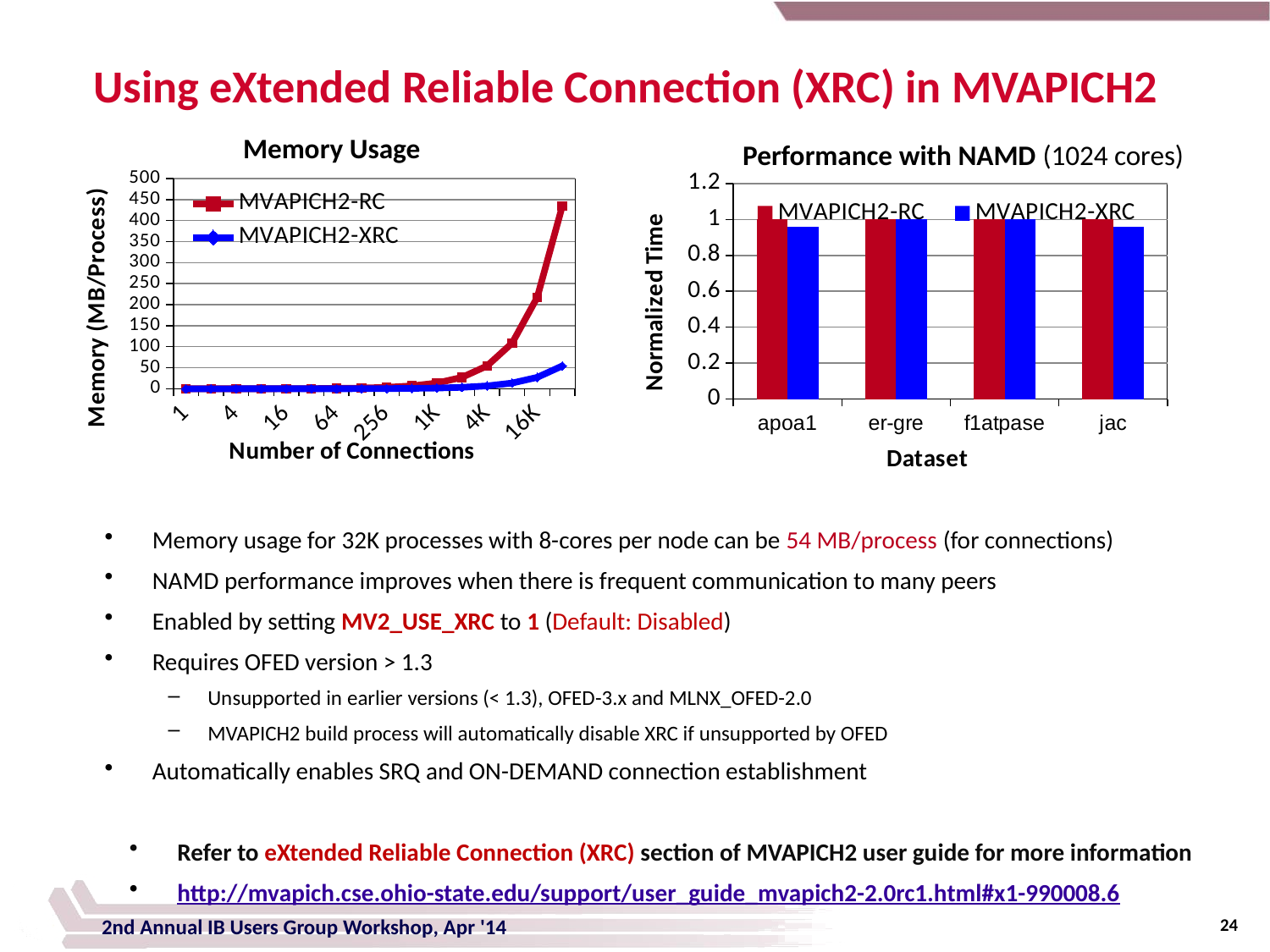

# Using eXtended Reliable Connection (XRC) in MVAPICH2
Memory Usage
Performance with NAMD (1024 cores)

### Chart

| Category | MVAPICH2-RC | MVAPICH2-XRC |
|---|---|---|
| 1 | 0.01 | 0.0 |
| 2 | 0.03 | 0.0 |
| 4 | 0.05 | 0.01 |
| 8 | 0.11 | 0.01 |
| 16 | 0.21 | 0.03 |
| 32 | 0.42 | 0.05 |
| 64 | 0.850000000000003 | 0.11 |
| 128 | 1.7 | 0.21 |
| 256 | 3.4 | 0.42 |
| 512 | 6.79 | 0.850000000000003 |
| 1K | 13.59 | 1.7 |
| 2K | 27.18 | 3.4 |
| 4K | 54.36 | 6.79 |
| 8K | 108.72 | 13.59 |
| 16K | 217.44 | 27.18 |
| 32K | 434.88 | 54.36 |

### Chart

| Category | MVAPICH2-RC | MVAPICH2-XRC |
|---|---|---|
| apoa1 | 1.0 | 0.960000000000003 |
| er-gre | 1.0 | 1.0 |
| f1atpase | 1.0 | 1.0 |
| jac | 1.0 | 0.960000000000003 |
Memory usage for 32K processes with 8-cores per node can be 54 MB/process (for connections)
NAMD performance improves when there is frequent communication to many peers
Enabled by setting MV2_USE_XRC to 1 (Default: Disabled)
Requires OFED version > 1.3
Unsupported in earlier versions (< 1.3), OFED-3.x and MLNX_OFED-2.0
MVAPICH2 build process will automatically disable XRC if unsupported by OFED
Automatically enables SRQ and ON-DEMAND connection establishment
Refer to eXtended Reliable Connection (XRC) section of MVAPICH2 user guide for more information
http://mvapich.cse.ohio-state.edu/support/user_guide_mvapich2-2.0rc1.html#x1-990008.6
24
2nd Annual IB Users Group Workshop, Apr '14